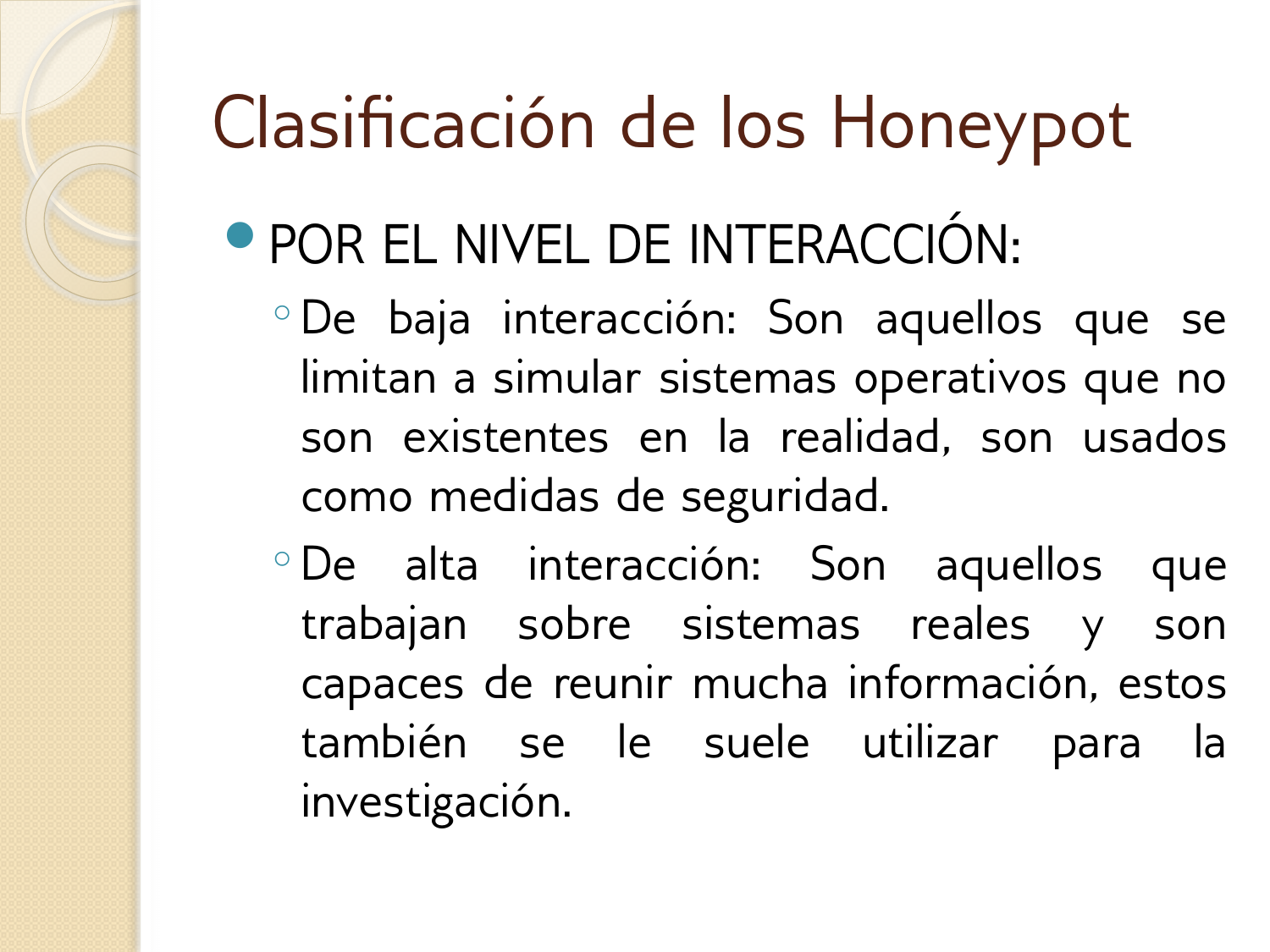

# Clasificación de los Honeypot
POR EL NIVEL DE INTERACCIÓN:
De baja interacción: Son aquellos que se limitan a simular sistemas operativos que no son existentes en la realidad, son usados como medidas de seguridad.
De alta interacción: Son aquellos que trabajan sobre sistemas reales y son capaces de reunir mucha información, estos también se le suele utilizar para la investigación.